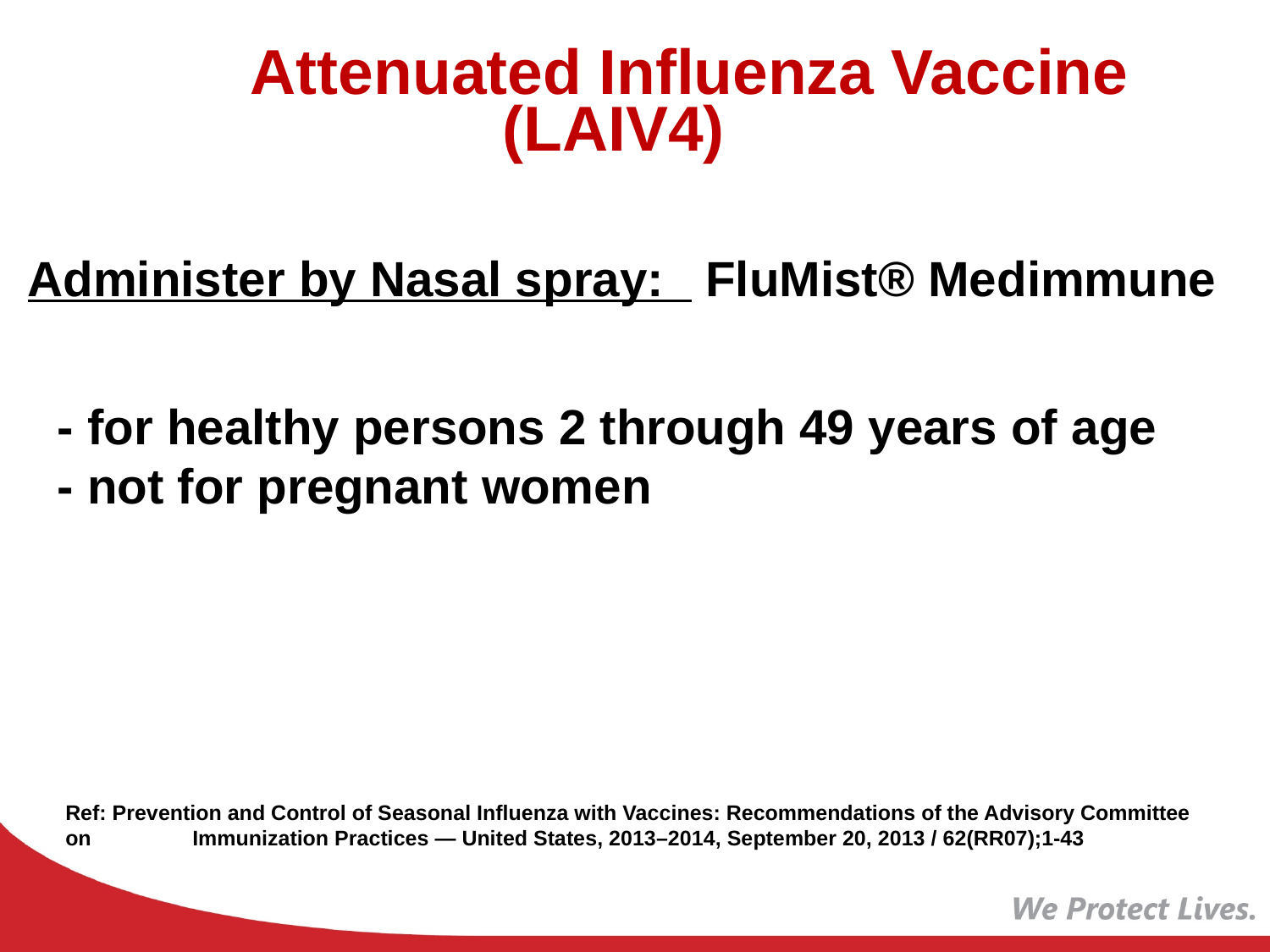

Live, Attenuated Influenza Vaccine (LAIV4)

 Administer by Nasal spray:   FluMist® Medimmune
   - for healthy persons 2 through 49 years of age
   - not for pregnant women
Ref: Prevention and Control of Seasonal Influenza with Vaccines: Recommendations of the Advisory Committee on 	Immunization Practices — United States, 2013–2014, September 20, 2013 / 62(RR07);1-43